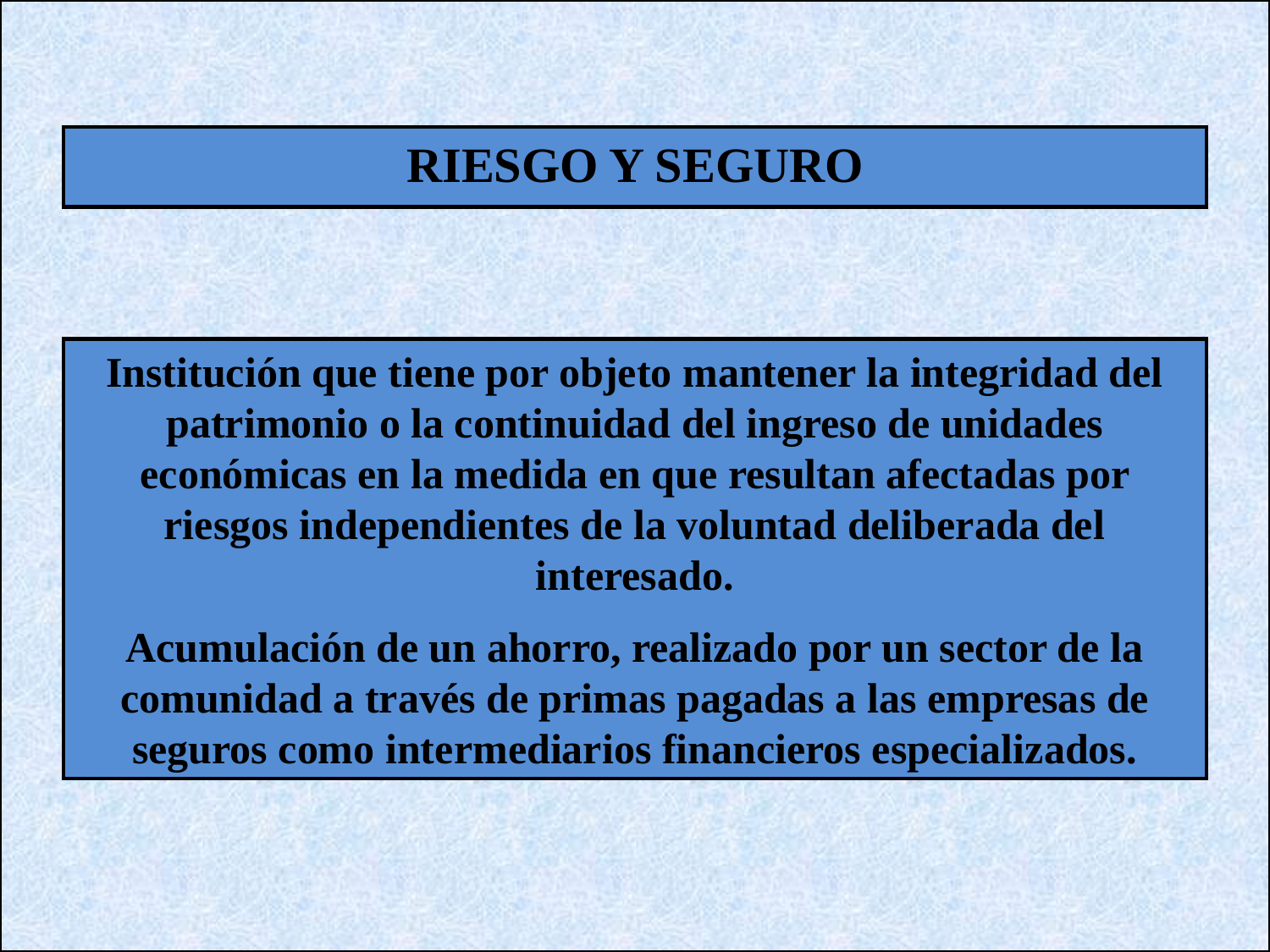

RIESGO Y SEGURO
Institución que tiene por objeto mantener la integridad del patrimonio o la continuidad del ingreso de unidades económicas en la medida en que resultan afectadas por riesgos independientes de la voluntad deliberada del interesado.
Acumulación de un ahorro, realizado por un sector de la comunidad a través de primas pagadas a las empresas de seguros como intermediarios financieros especializados.